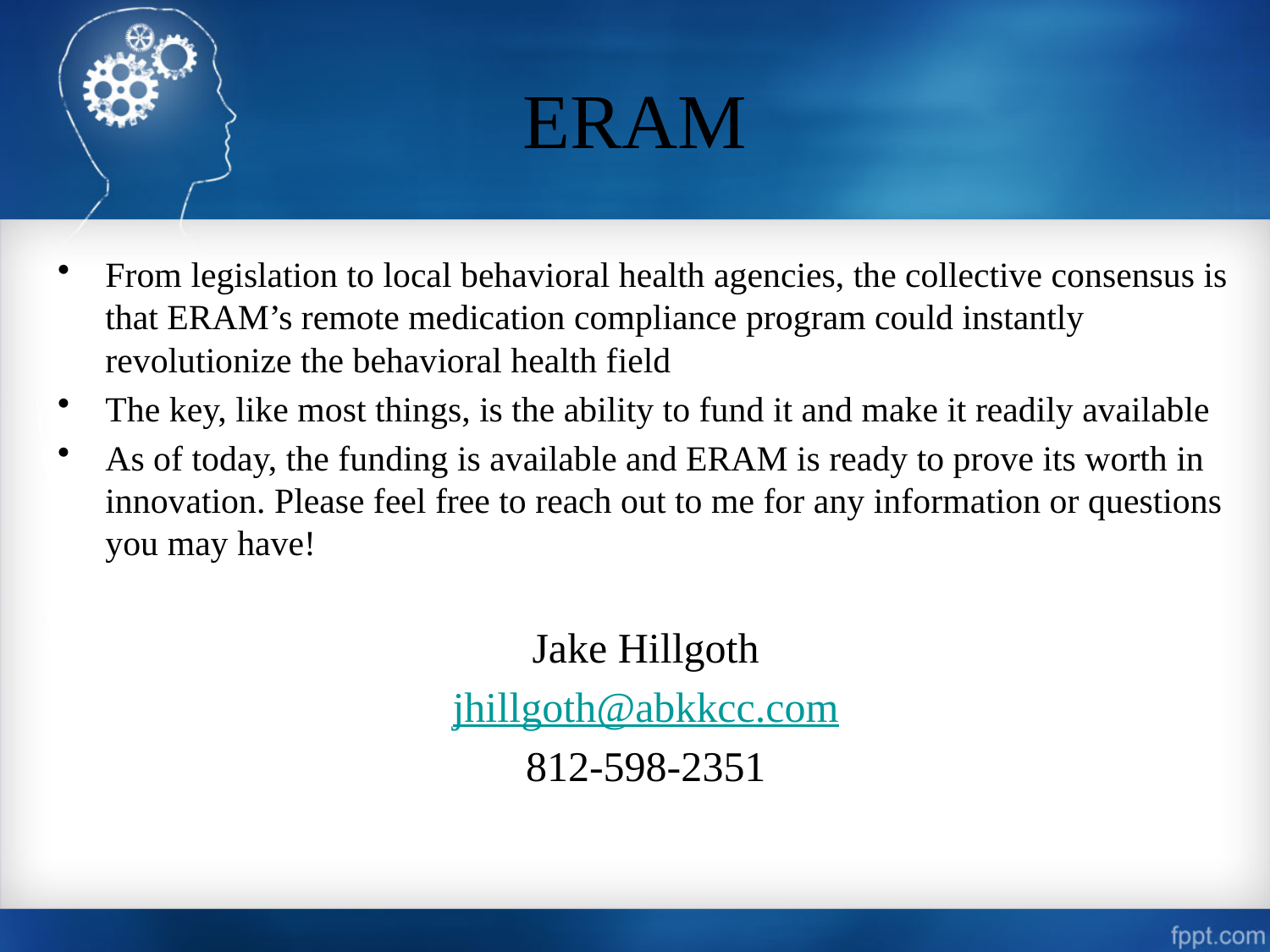

# ERAM
From legislation to local behavioral health agencies, the collective consensus is that ERAM’s remote medication compliance program could instantly revolutionize the behavioral health field
The key, like most things, is the ability to fund it and make it readily available
As of today, the funding is available and ERAM is ready to prove its worth in innovation. Please feel free to reach out to me for any information or questions you may have!

Jake Hillgoth
jhillgoth@abkkcc.com
812-598-2351